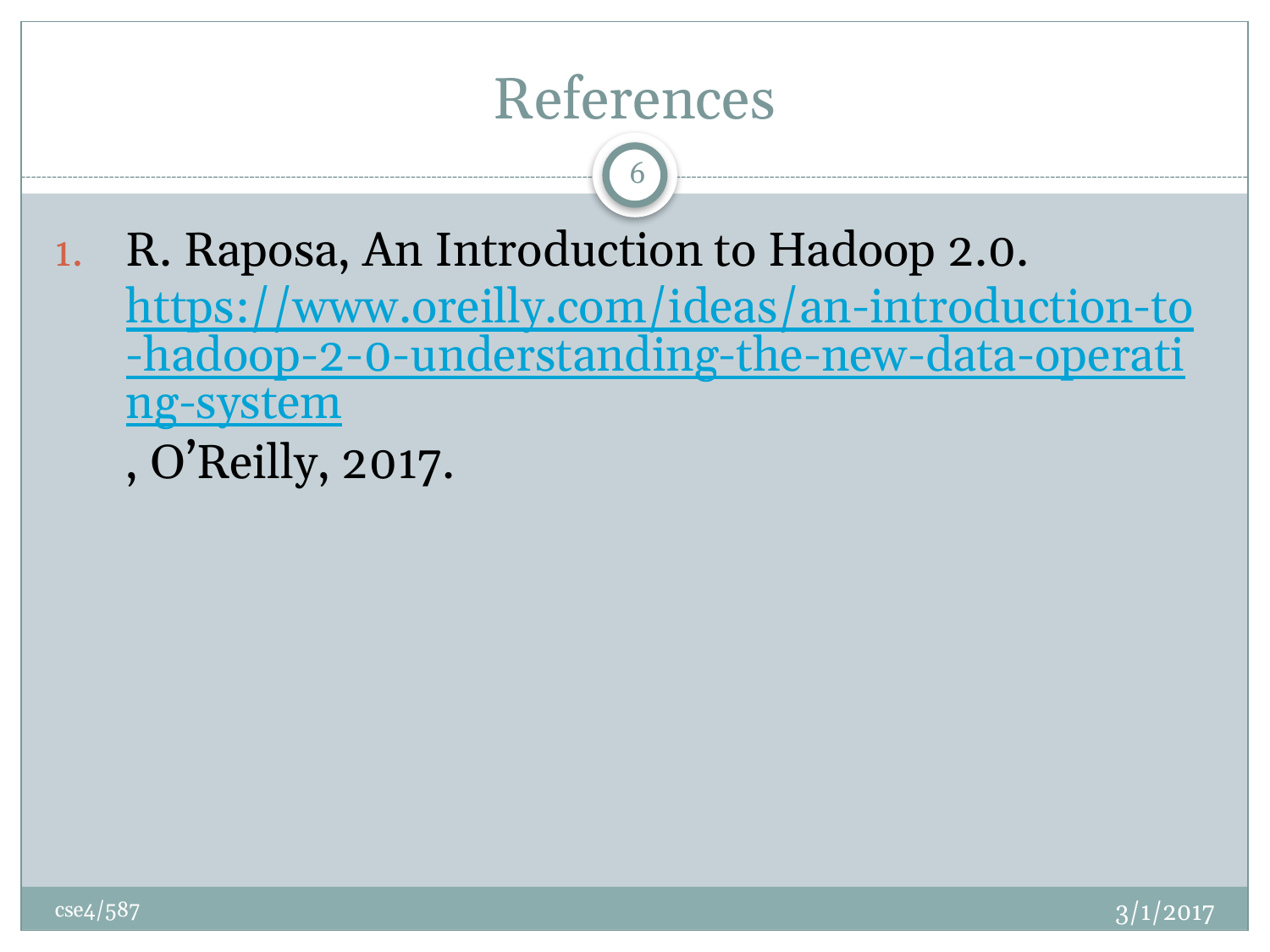

# References
6
R. Raposa, An Introduction to Hadoop 2.0. https://www.oreilly.com/ideas/an-introduction-to-hadoop-2-0-understanding-the-new-data-operating-system, O’Reilly, 2017.
3/1/2017
cse4/587